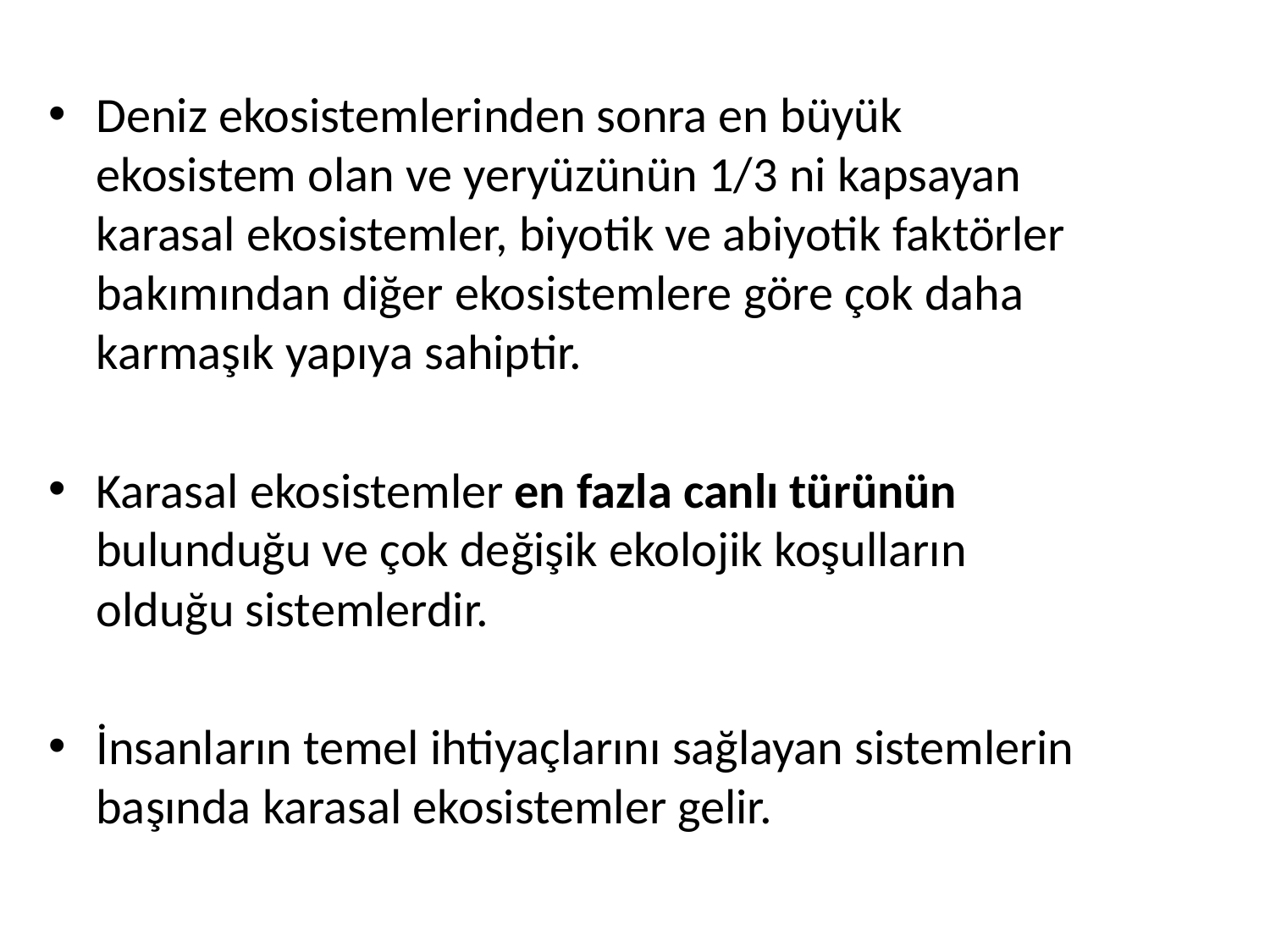

Deniz ekosistemlerinden sonra en büyük ekosistem olan ve yeryüzünün 1/3 ni kapsayan karasal ekosistemler, biyotik ve abiyotik faktörler bakımından diğer ekosistemlere göre çok daha karmaşık yapıya sahiptir.

Karasal ekosistemler en fazla canlı türünün bulunduğu ve çok değişik ekolojik koşulların olduğu sistemlerdir.

İnsanların temel ihtiyaçlarını sağlayan sistemlerin başında karasal ekosistemler gelir.